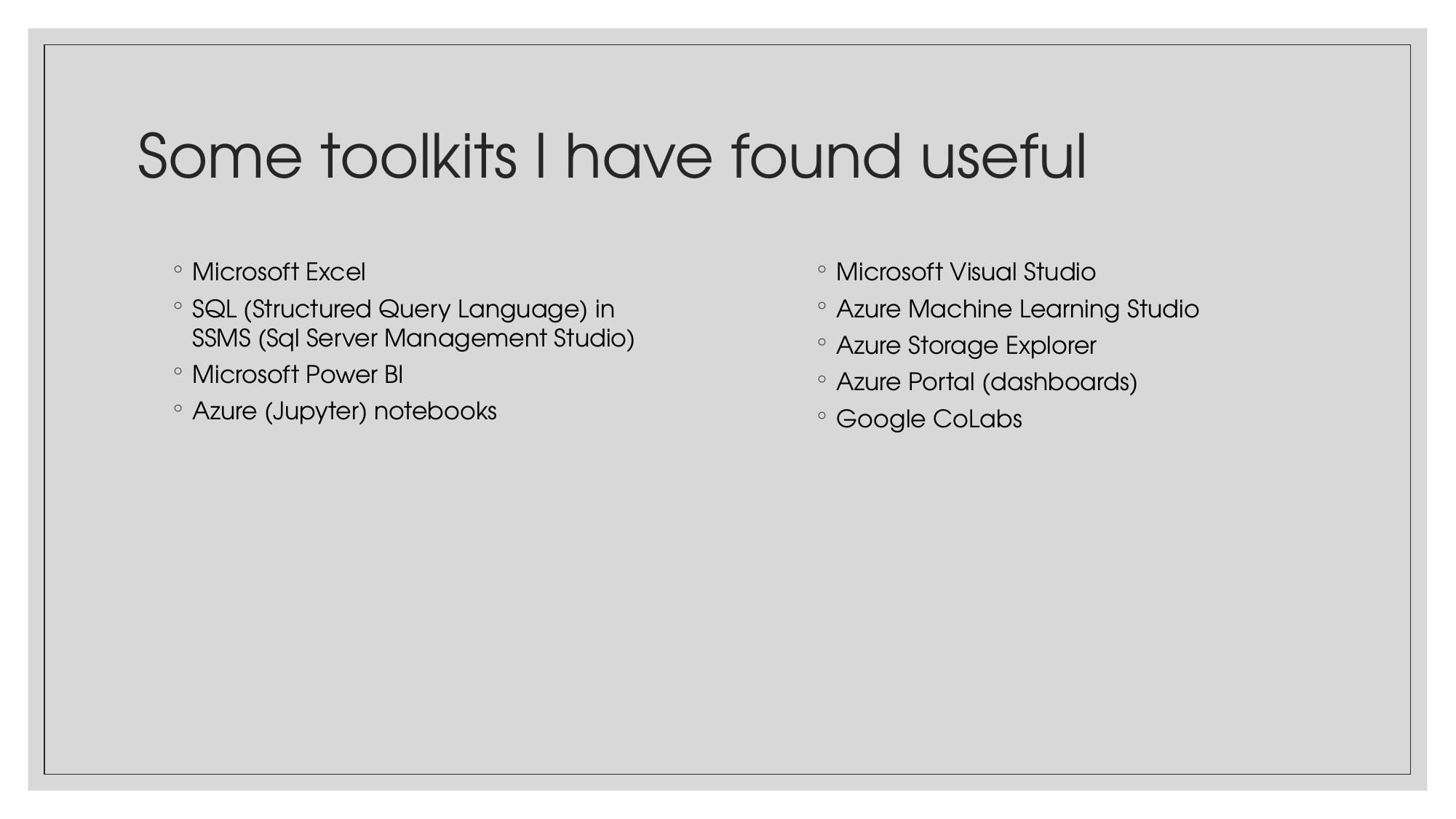

# Some toolkits I have found useful
Microsoft Excel
SQL (Structured Query Language) in SSMS (Sql Server Management Studio)
Microsoft Power BI
Azure (Jupyter) notebooks

Microsoft Visual Studio
Azure Machine Learning Studio
Azure Storage Explorer
Azure Portal (dashboards)
Google CoLabs